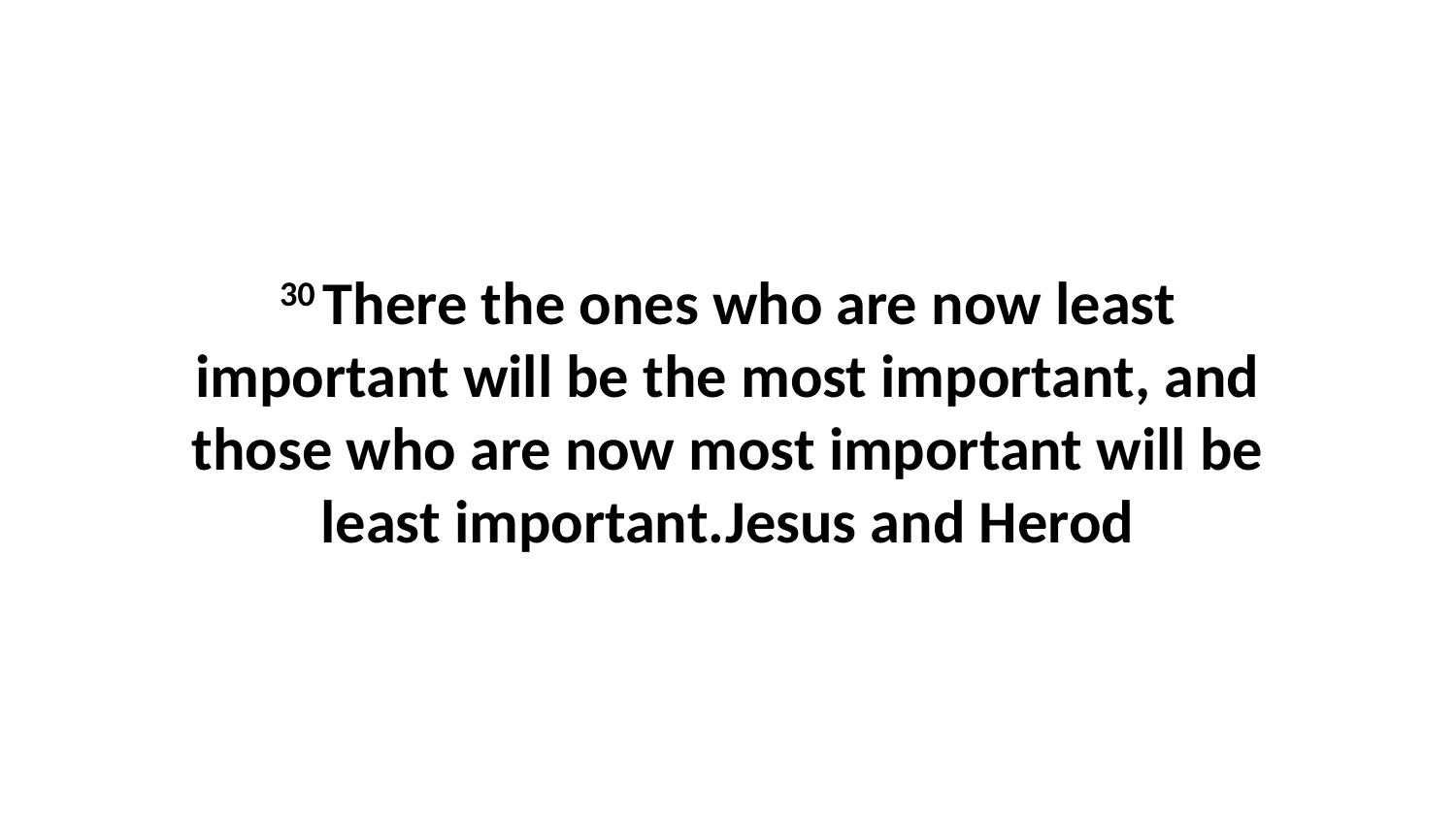

30 There the ones who are now least important will be the most important, and those who are now most important will be least important.Jesus and Herod